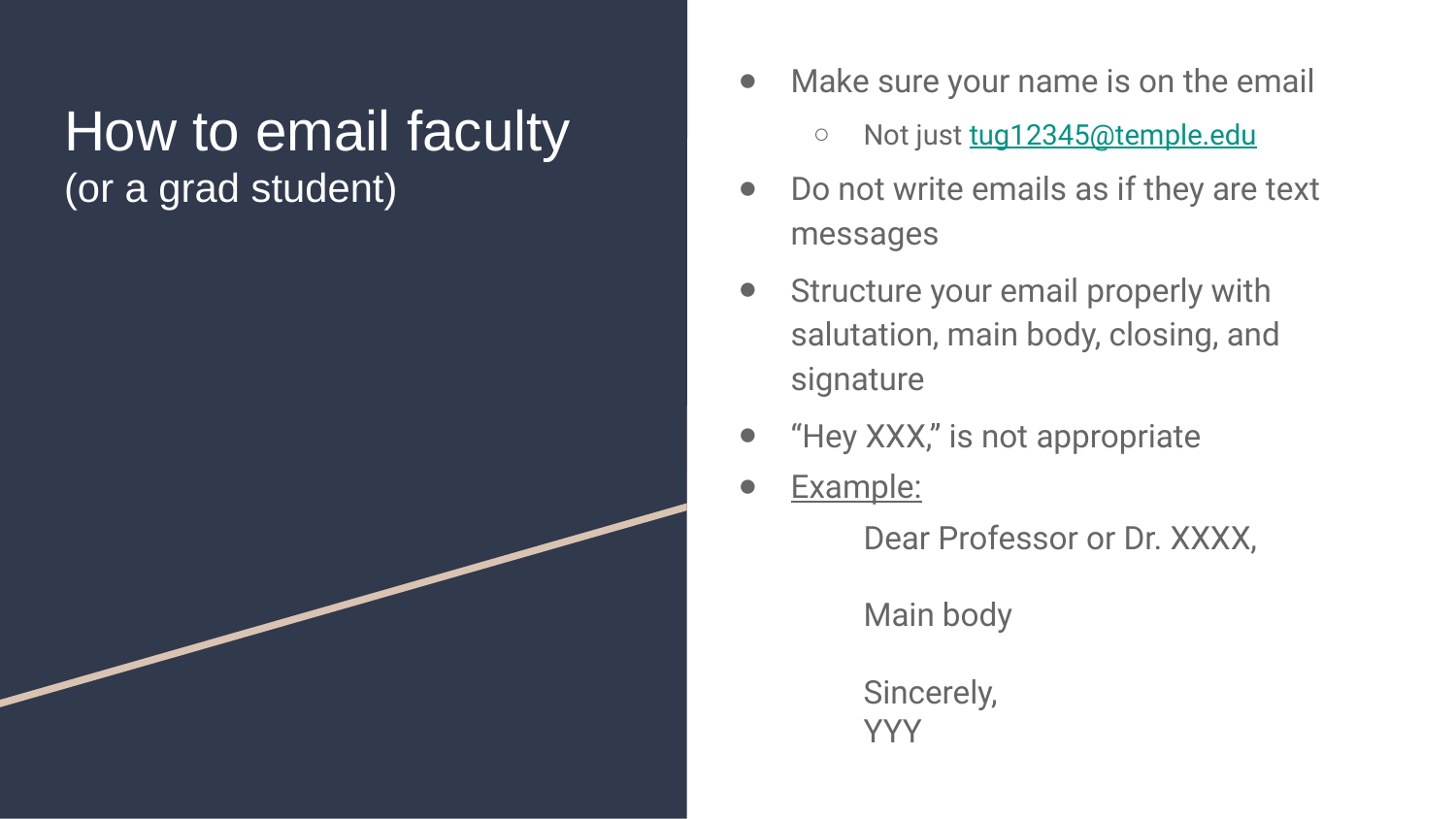

Make sure your name is on the email
Not just tug12345@temple.edu
Do not write emails as if they are text messages
Structure your email properly with salutation, main body, closing, and signature
“Hey XXX,” is not appropriate
Example:
Dear Professor or Dr. XXXX,

Main body

Sincerely,
YYY

# How to email faculty
(or a grad student)